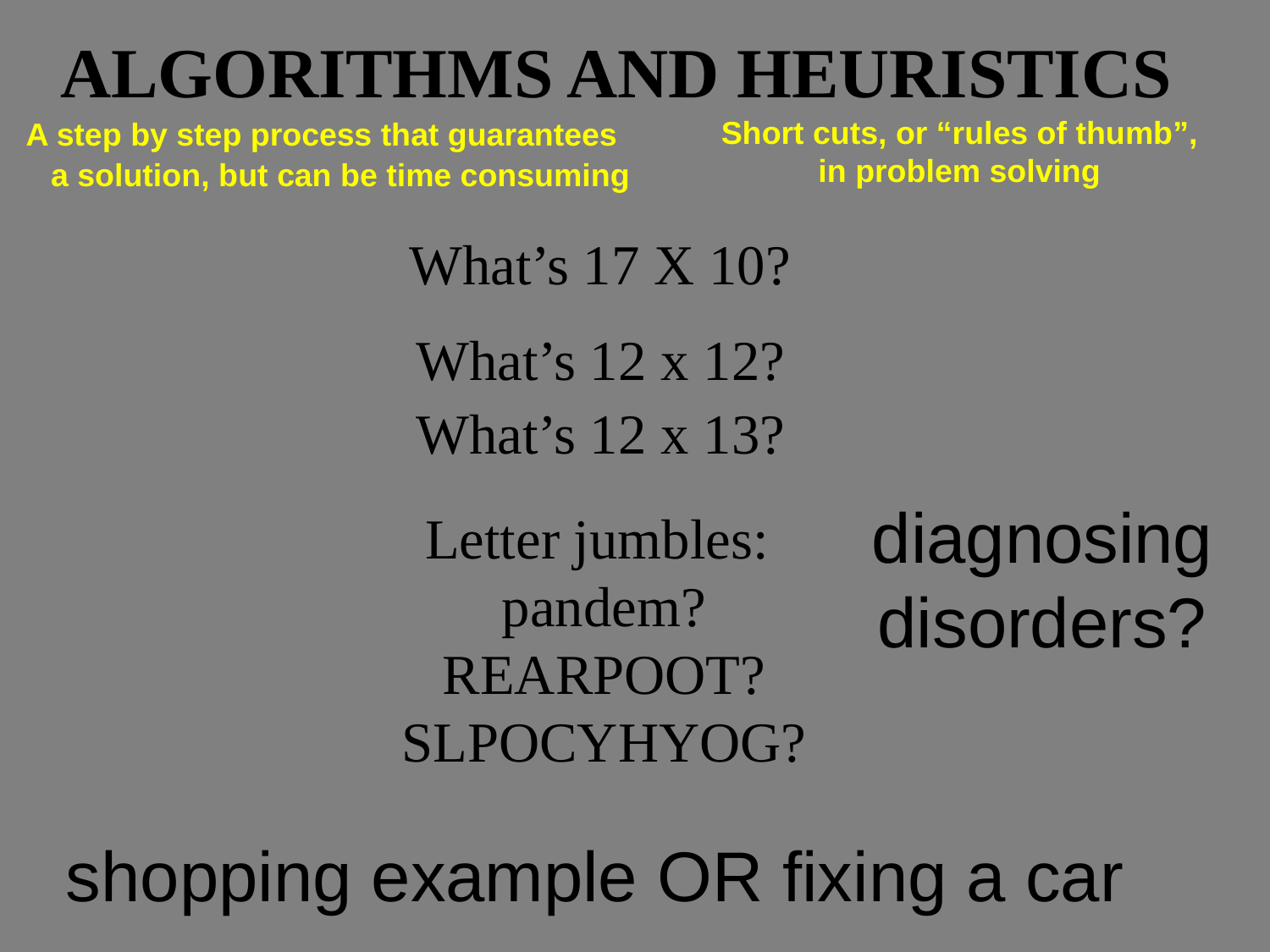

ALGORITHMS AND HEURISTICS
  A step by step process that guarantees
       a solution, but can be time consuming
Short cuts, or “rules of thumb”,
in problem solving
What’s 17 X 10?
What’s 12 x 12?
What’s 12 x 13?
diagnosing
disorders?
Letter jumbles:
pandem?
REARPOOT?
SLPOCYHYOG?
shopping example OR fixing a car